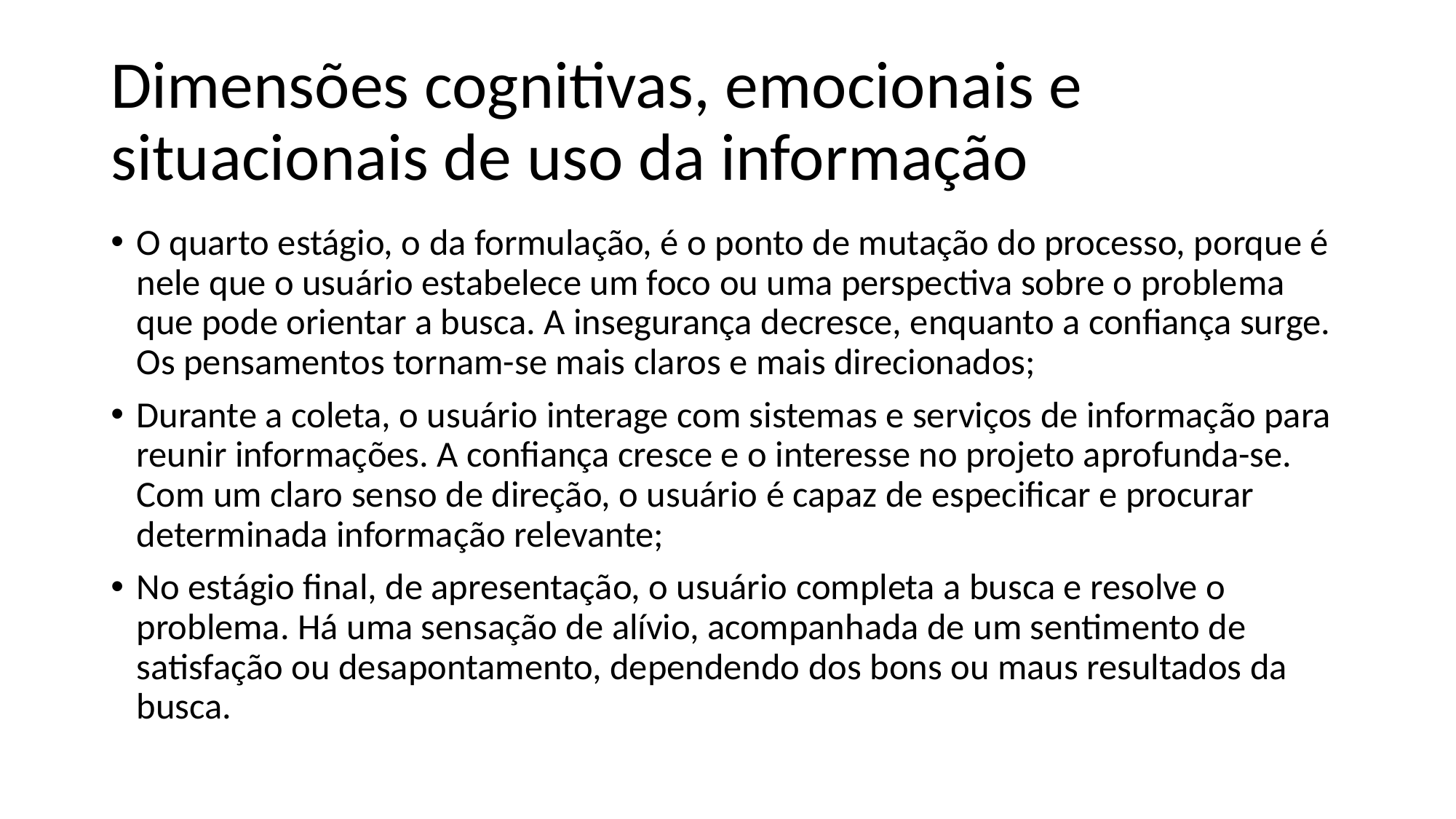

# Dimensões cognitivas, emocionais e situacionais de uso da informação
O quarto estágio, o da formulação, é o ponto de mutação do processo, porque é nele que o usuário estabelece um foco ou uma perspectiva sobre o problema que pode orientar a busca. A insegurança decresce, enquanto a confiança surge. Os pensamentos tornam-se mais claros e mais direcionados;
Durante a coleta, o usuário interage com sistemas e serviços de informação para reunir informações. A confiança cresce e o interesse no projeto aprofunda-se. Com um claro senso de direção, o usuário é capaz de especificar e procurar determinada informação relevante;
No estágio final, de apresentação, o usuário completa a busca e resolve o problema. Há uma sensação de alívio, acompanhada de um sentimento de satisfação ou desapontamento, dependendo dos bons ou maus resultados da busca.